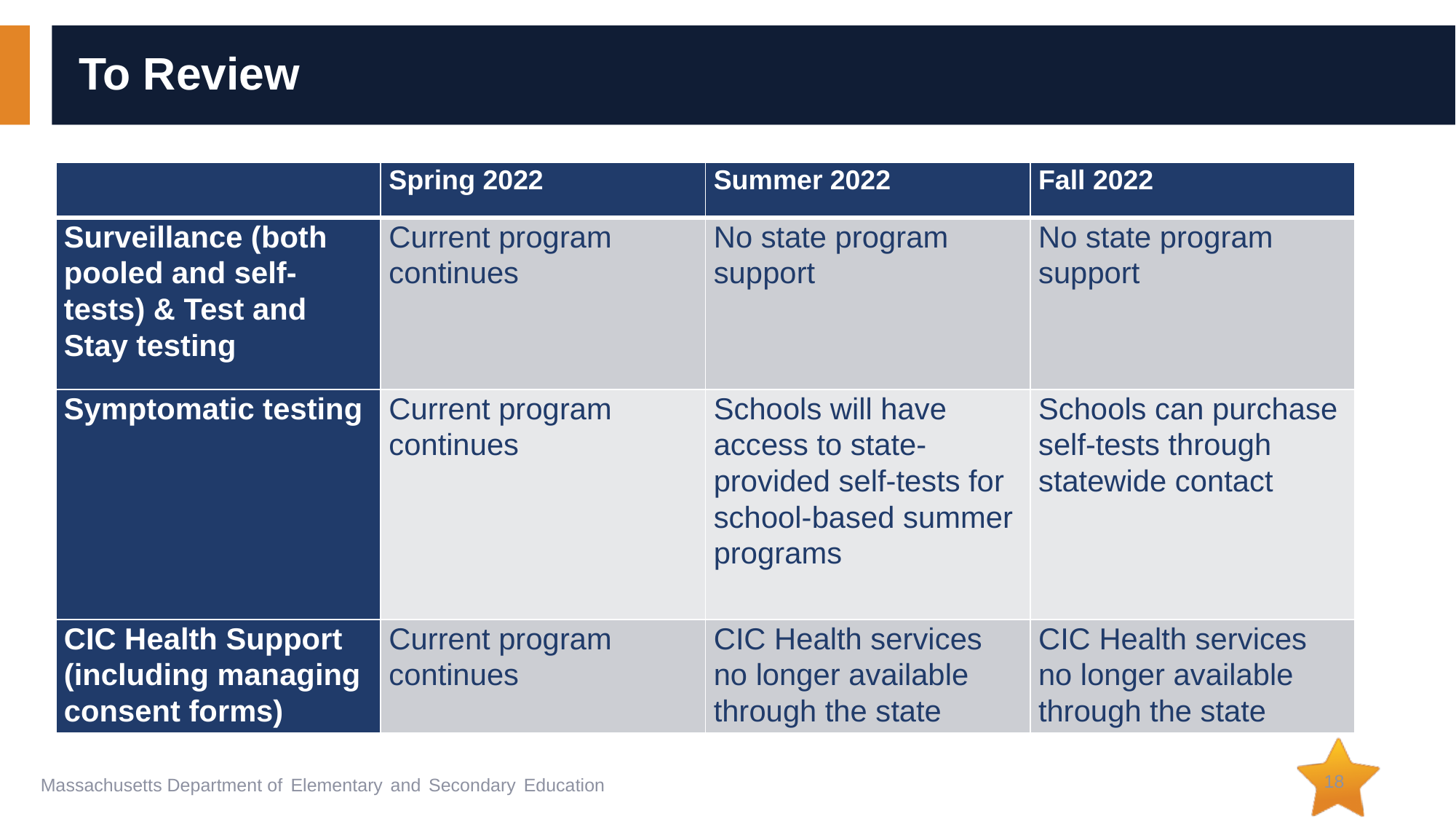

# To Review
|  | Spring 2022 | Summer 2022 | Fall 2022 |
| --- | --- | --- | --- |
| Surveillance (both pooled and self-tests) & Test and Stay testing | Current program continues | No state program support | No state program support |
| Symptomatic testing | Current program continues | Schools will have access to state-provided self-tests for school-based summer programs | Schools can purchase self-tests through statewide contact |
| CIC Health Support (including managing consent forms) | Current program continues | CIC Health services no longer available through the state | CIC Health services no longer available through the state |
18